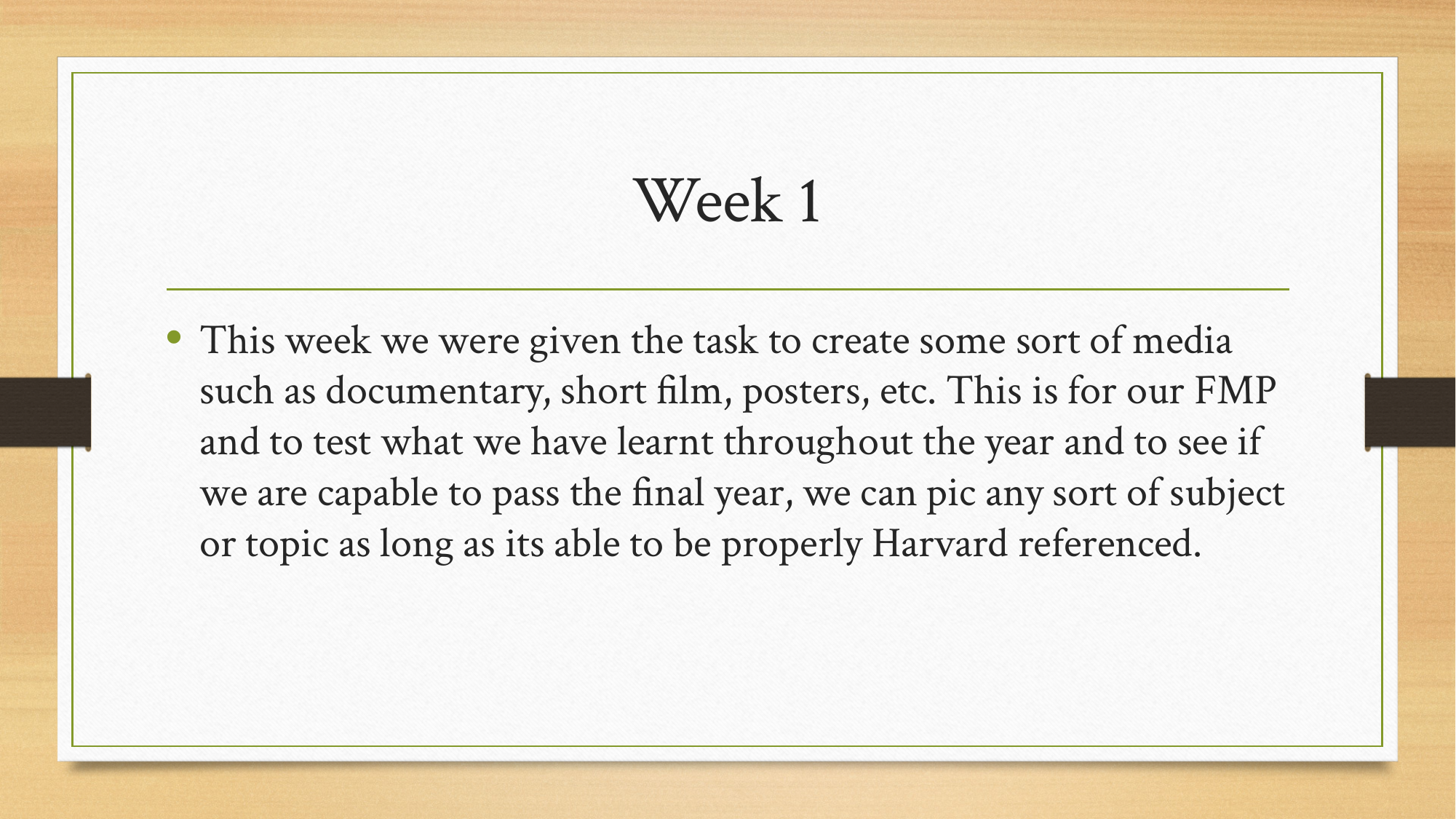

# Week 1
This week we were given the task to create some sort of media such as documentary, short film, posters, etc. This is for our FMP and to test what we have learnt throughout the year and to see if we are capable to pass the final year, we can pic any sort of subject or topic as long as its able to be properly Harvard referenced.